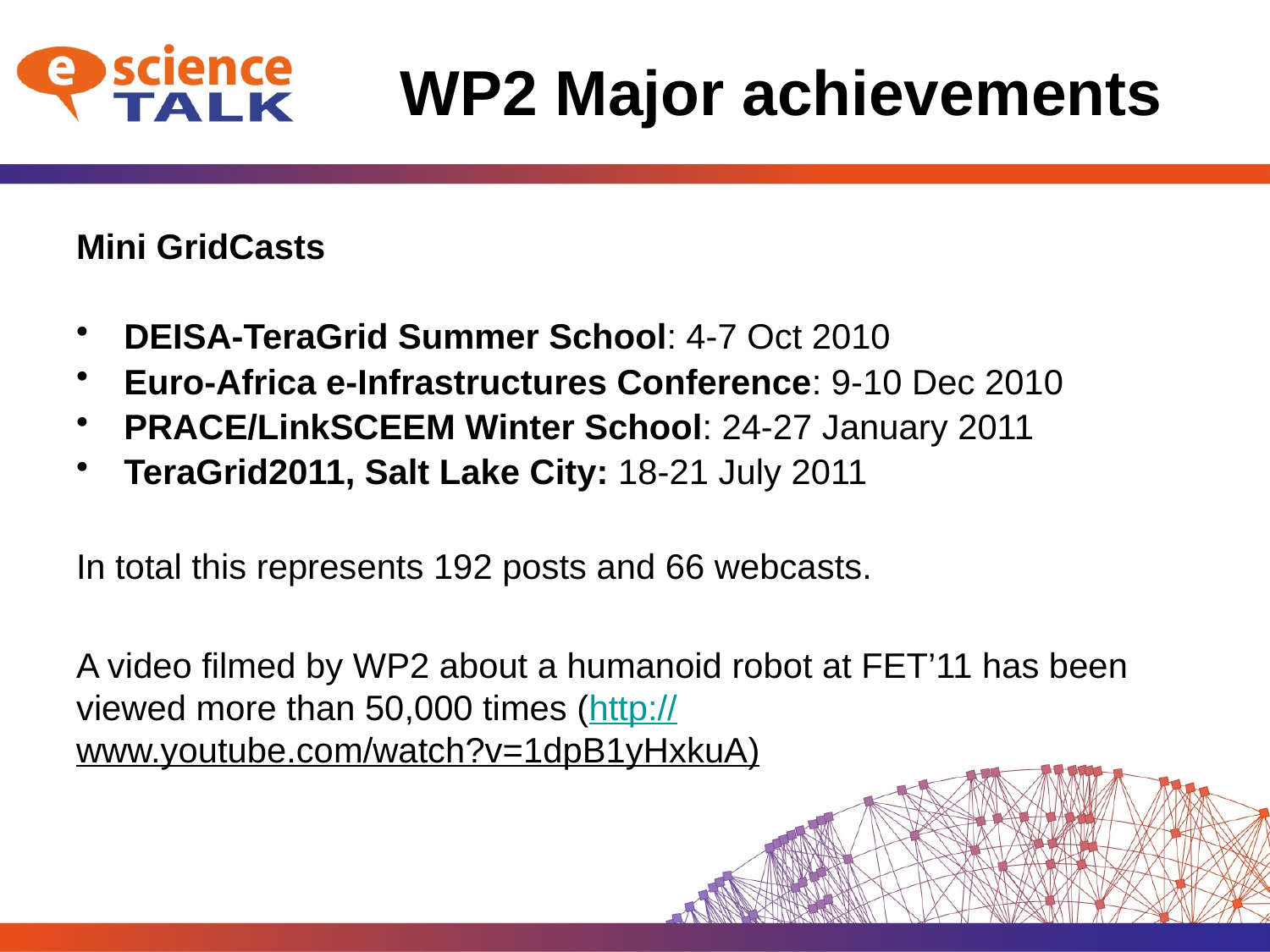

# WP2 Major achievements
Mini GridCasts

DEISA-TeraGrid Summer School: 4-7 Oct 2010
Euro-Africa e-Infrastructures Conference: 9-10 Dec 2010
PRACE/LinkSCEEM Winter School: 24-27 January 2011
TeraGrid2011, Salt Lake City: 18-21 July 2011

In total this represents 192 posts and 66 webcasts.

A video filmed by WP2 about a humanoid robot at FET’11 has been viewed more than 50,000 times (http://www.youtube.com/watch?v=1dpB1yHxkuA)